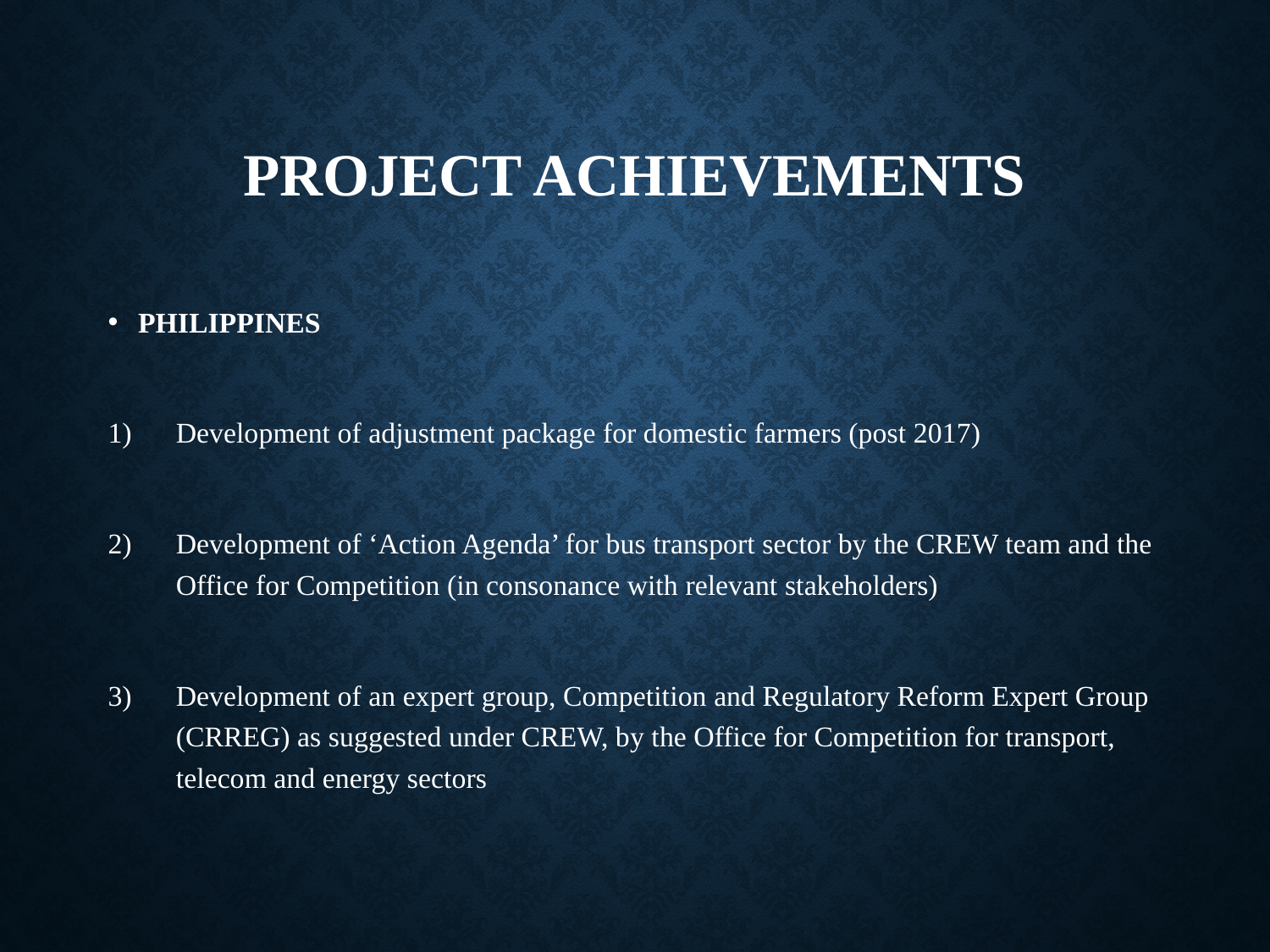

# Project Achievements
PHILIPPINES

Development of adjustment package for domestic farmers (post 2017)

Development of ‘Action Agenda’ for bus transport sector by the CREW team and the Office for Competition (in consonance with relevant stakeholders)

Development of an expert group, Competition and Regulatory Reform Expert Group (CRREG) as suggested under CREW, by the Office for Competition for transport, telecom and energy sectors